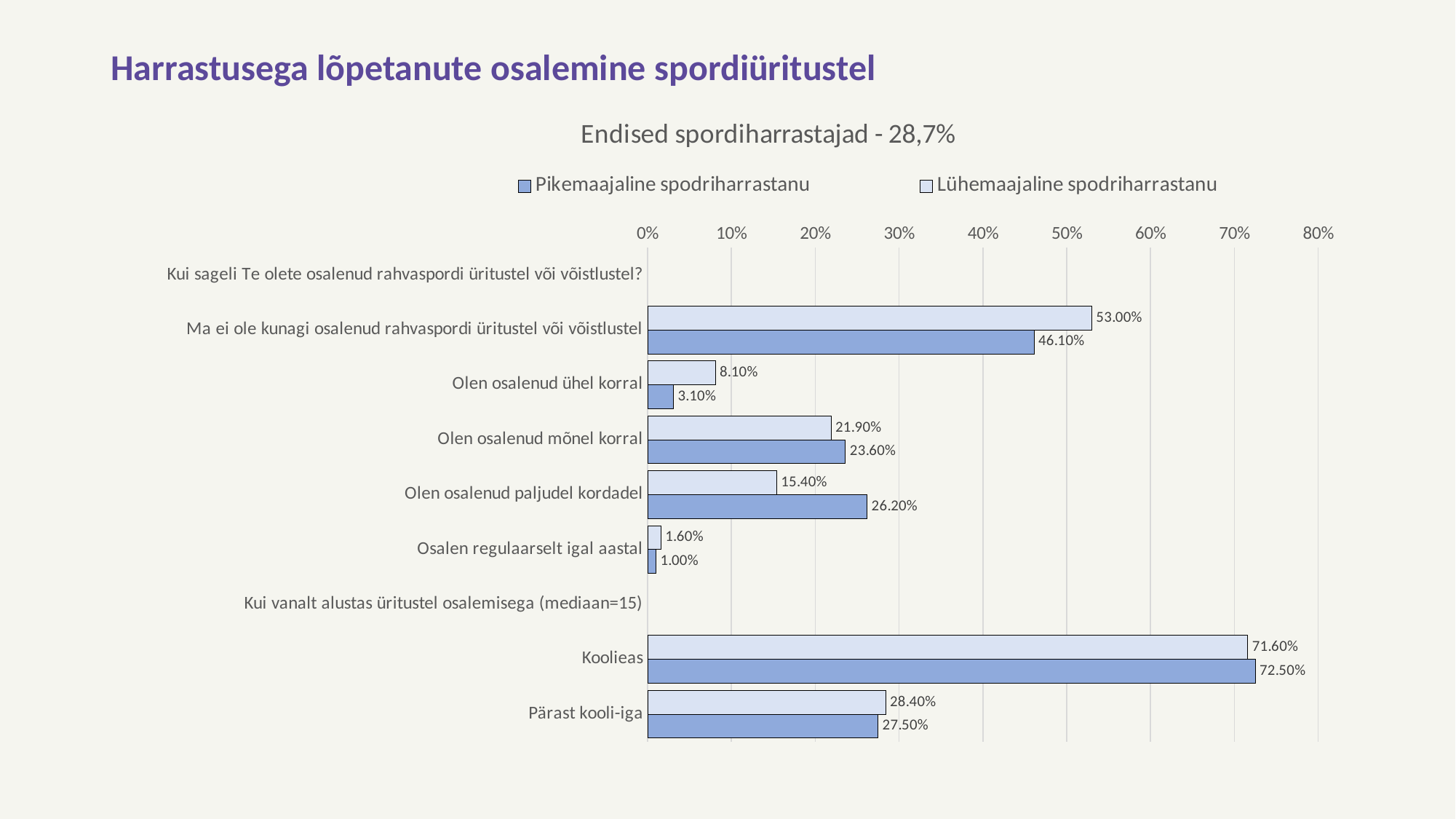

# Harrastusega lõpetanute osalemine spordiüritustel

### Chart: Endised spordiharrastajad - 28,7%

| Category | Lühemaajaline spodriharrastanu | Pikemaajaline spodriharrastanu |
|---|---|---|
| Kui sageli Te olete osalenud rahvaspordi üritustel või võistlustel? | None | None |
| Ma ei ole kunagi osalenud rahvaspordi üritustel või võistlustel | 0.53 | 0.461 |
| Olen osalenud ühel korral | 0.081 | 0.031 |
| Olen osalenud mõnel korral | 0.219 | 0.236 |
| Olen osalenud paljudel kordadel | 0.154 | 0.262 |
| Osalen regulaarselt igal aastal | 0.016 | 0.01 |
| Kui vanalt alustas üritustel osalemisega (mediaan=15) | None | None |
| Koolieas | 0.716 | 0.725 |
| Pärast kooli-iga | 0.284 | 0.275 |